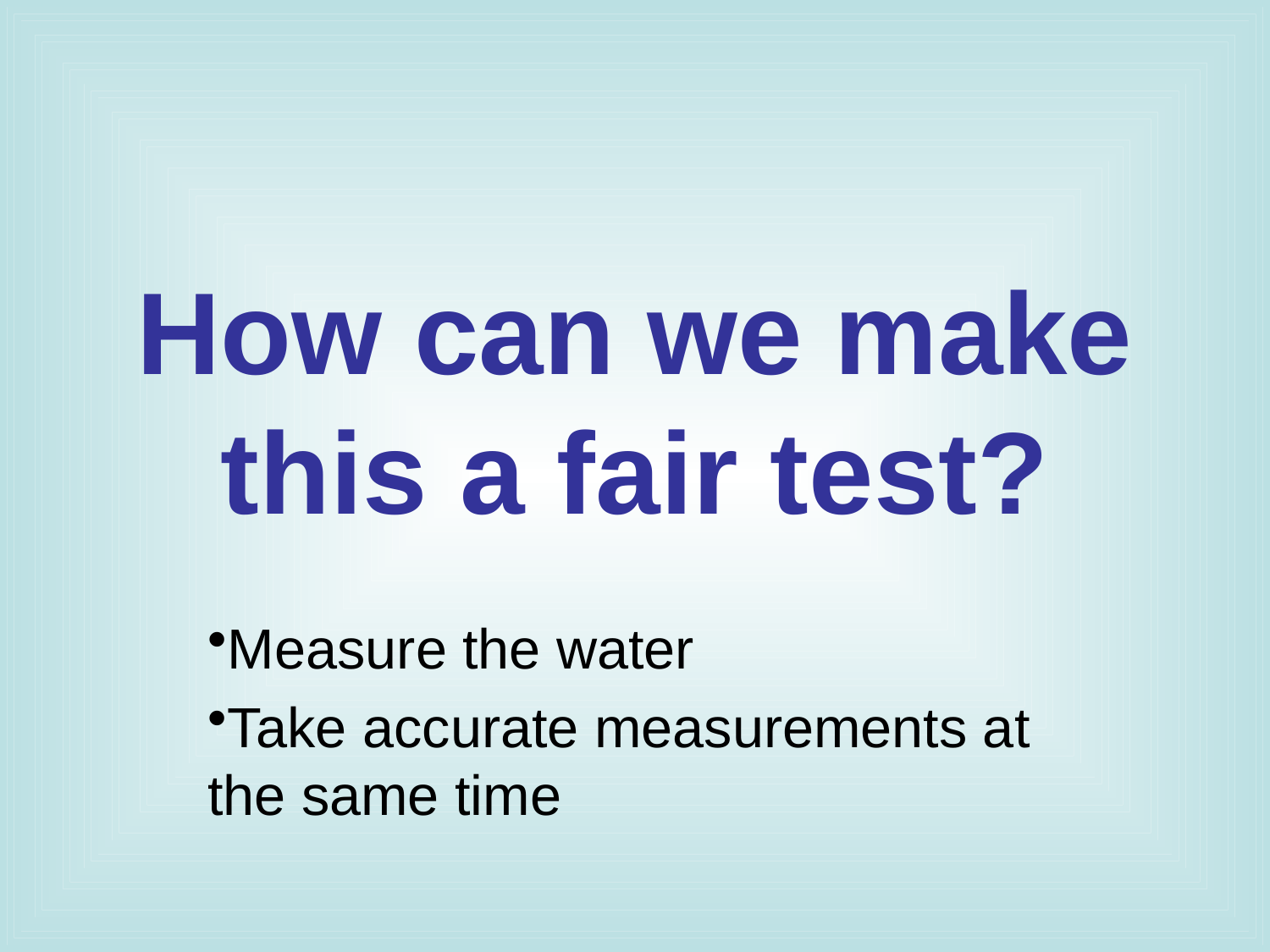

# How can we make this a fair test?
Measure the water
Take accurate measurements at the same time